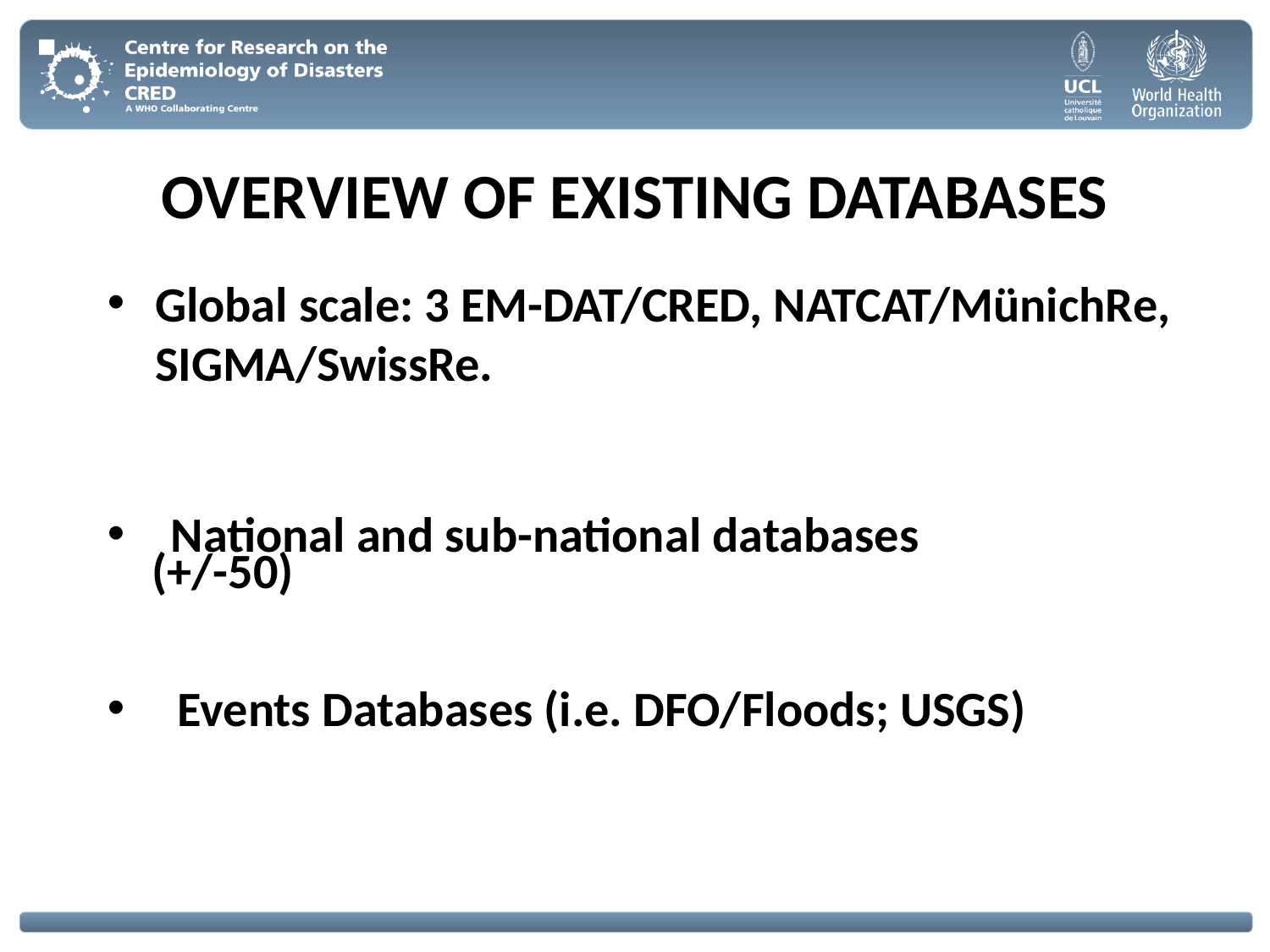

# OVERVIEW OF EXISTING DATABASES
Global scale: 3 EM-DAT/CRED, NATCAT/MünichRe, SIGMA/SwissRe.

    (+/-50)

  Events Databases (i.e. DFO/Floods; USGS)

National and sub-national databases